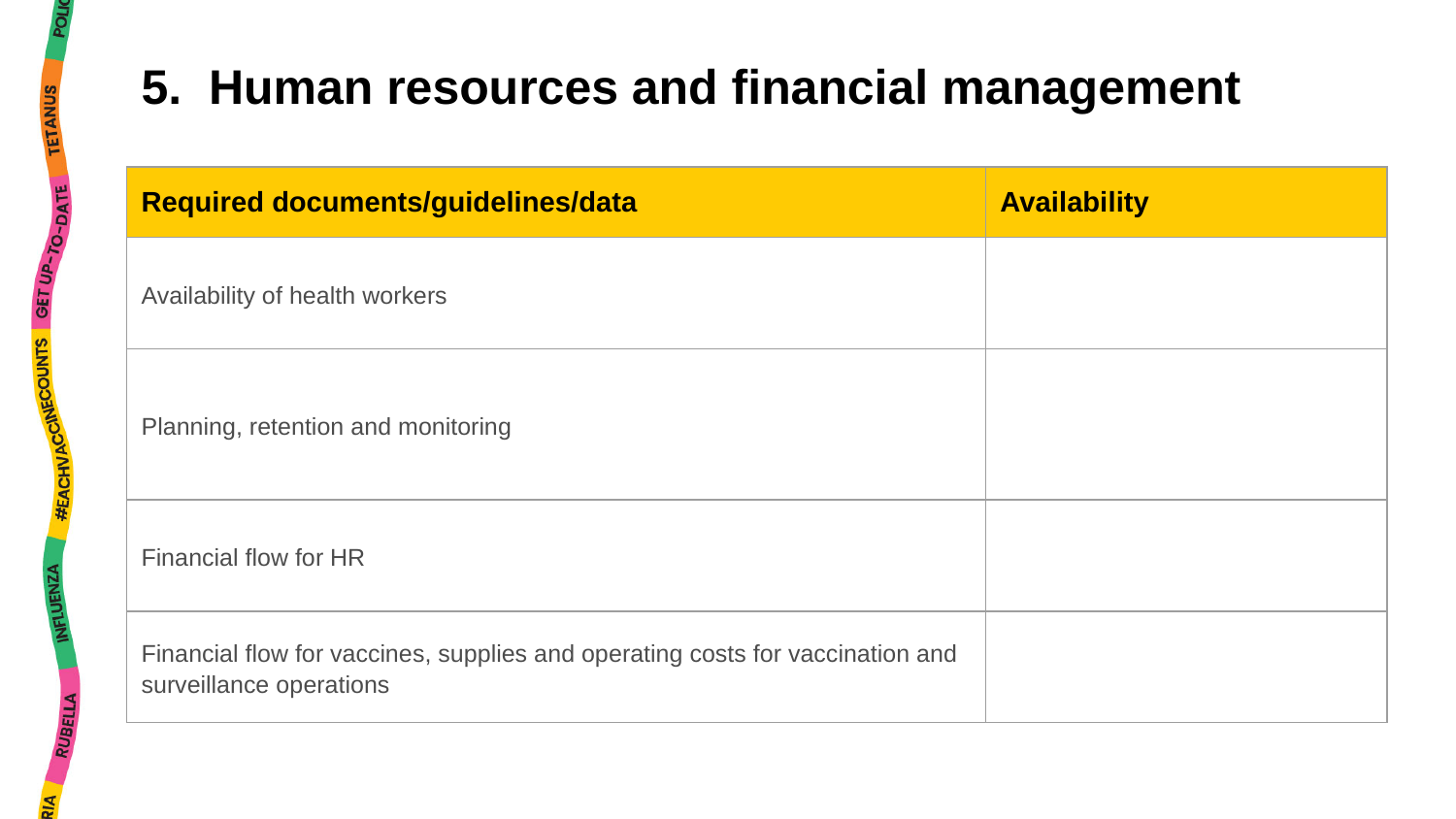

5.  Human resources and financial management
| Required documents/guidelines/data | Availability |
| --- | --- |
| Availability of health workers |  |
| Planning, retention and monitoring |  |
| Financial flow for HR |  |
| Financial flow for vaccines, supplies and operating costs for vaccination and surveillance operations |  |